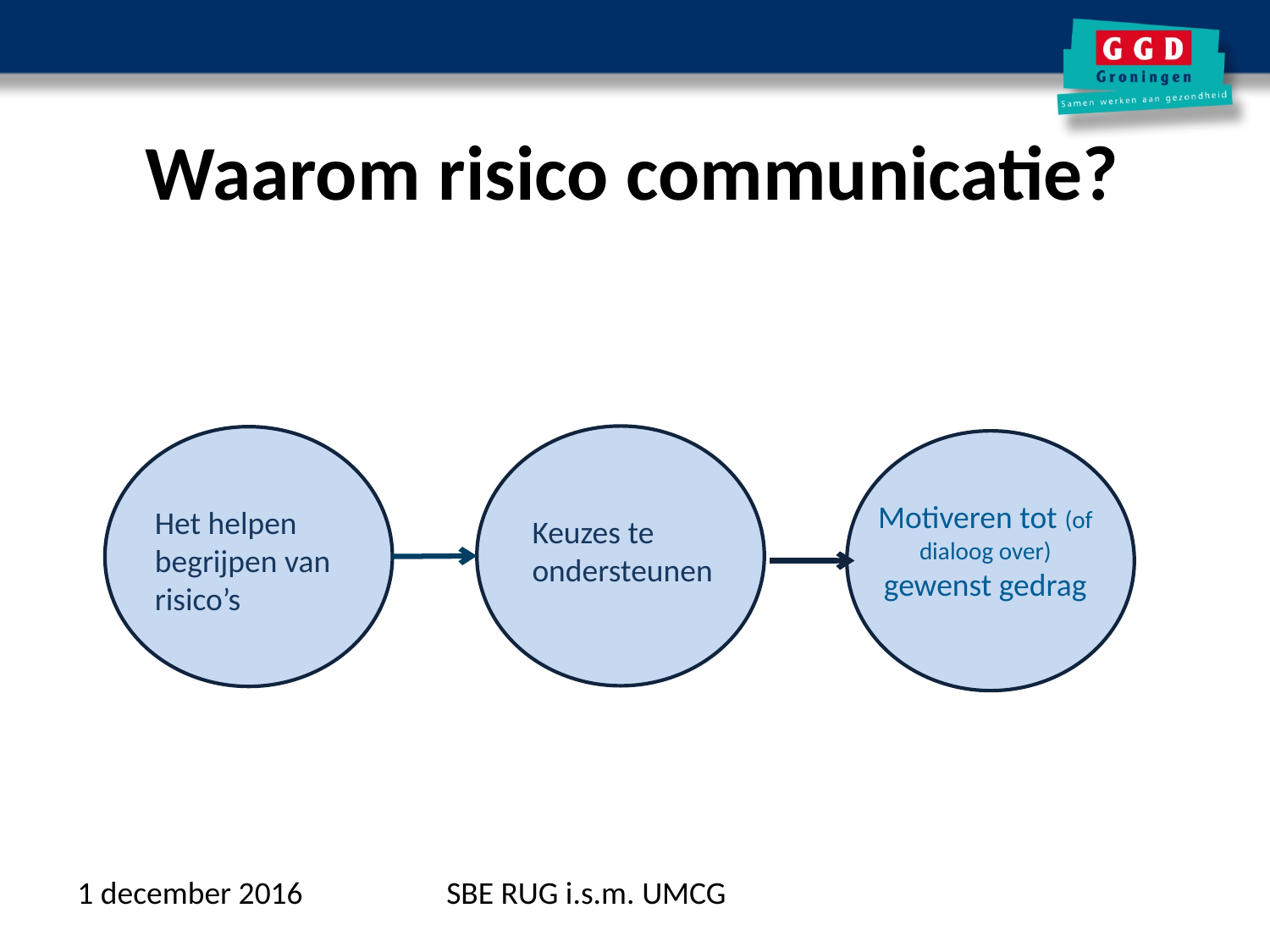

Waarom risico communicatie?

Motiveren tot (of dialoog over)
gewenst gedrag
Het helpen begrijpen van risico’s
Keuzes te ondersteunen
1 december 2016
SBE RUG i.s.m. UMCG